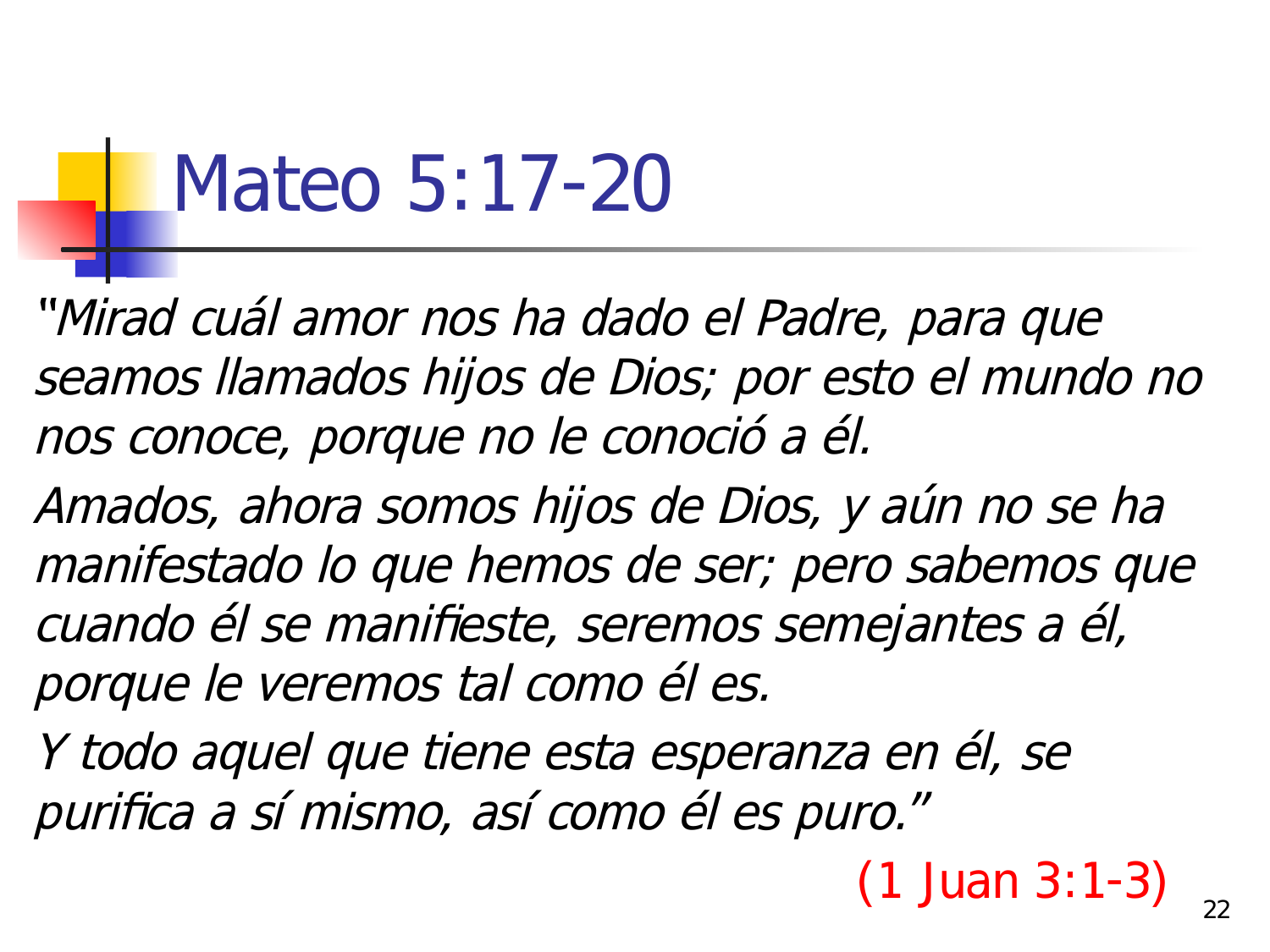

# Mateo 5:17-20
“Mirad cuál amor nos ha dado el Padre, para que seamos llamados hijos de Dios; por esto el mundo no nos conoce, porque no le conoció a él.
Amados, ahora somos hijos de Dios, y aún no se ha manifestado lo que hemos de ser; pero sabemos que cuando él se manifieste, seremos semejantes a él, porque le veremos tal como él es.
Y todo aquel que tiene esta esperanza en él, se purifica a sí mismo, así como él es puro.”
						    (1 Juan 3:1-3)

22